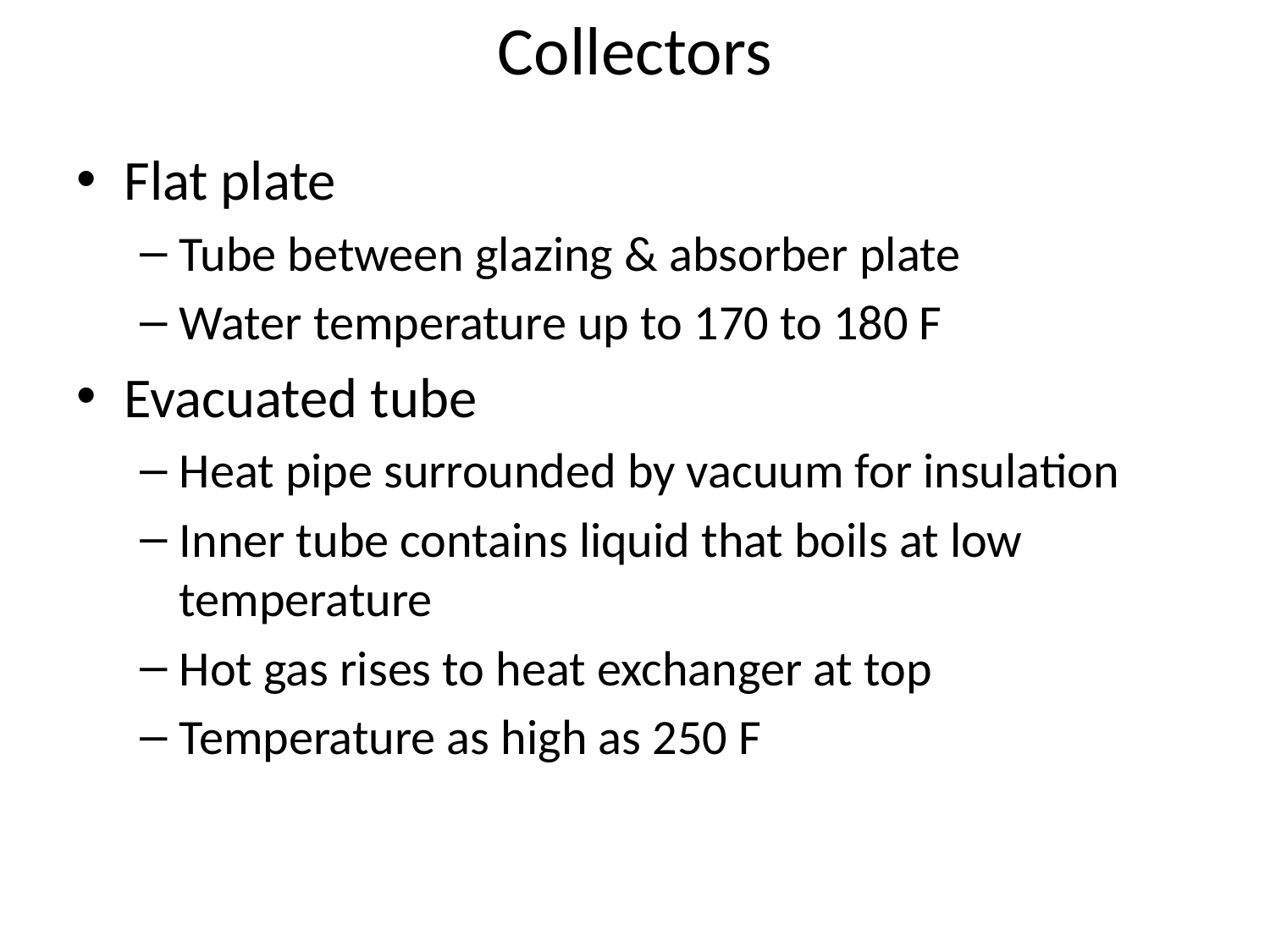

# Collectors
Flat plate
Tube between glazing & absorber plate
Water temperature up to 170 to 180 F
Evacuated tube
Heat pipe surrounded by vacuum for insulation
Inner tube contains liquid that boils at low temperature
Hot gas rises to heat exchanger at top
Temperature as high as 250 F